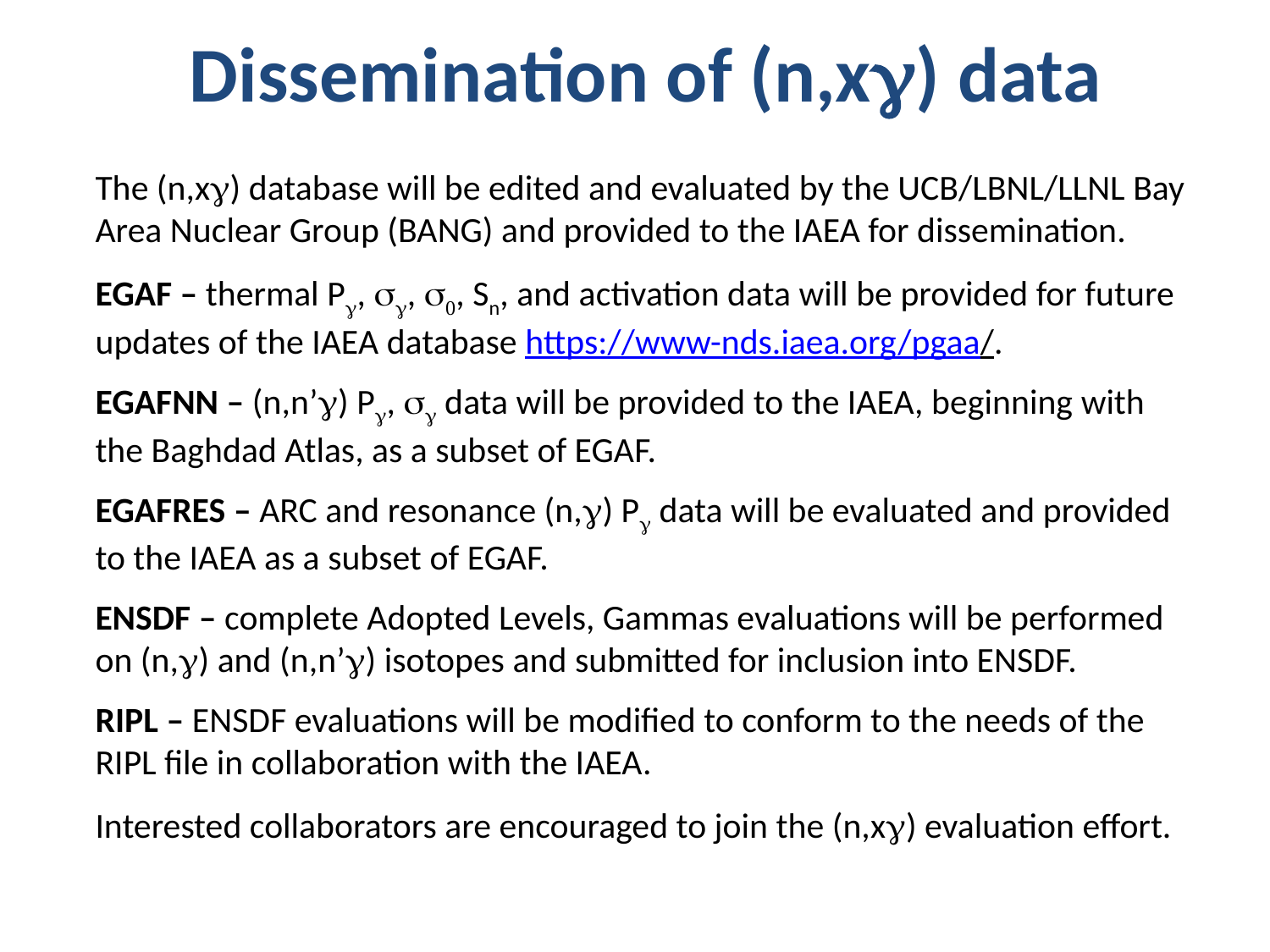

# Dissemination of (n,xγ) data
The (n,xγ) database will be edited and evaluated by the UCB/LBNL/LLNL Bay Area Nuclear Group (BANG) and provided to the IAEA for dissemination.

EGAF – thermal Pγ, σγ, σ0, Sn, and activation data will be provided for future updates of the IAEA database https://www-nds.iaea.org/pgaa/.
EGAFNN – (n,n’γ) Pγ, σγ data will be provided to the IAEA, beginning with the Baghdad Atlas, as a subset of EGAF.
EGAFRES – ARC and resonance (n,γ) Pγ data will be evaluated and provided to the IAEA as a subset of EGAF.
ENSDF – complete Adopted Levels, Gammas evaluations will be performed on (n,γ) and (n,n’γ) isotopes and submitted for inclusion into ENSDF.
RIPL – ENSDF evaluations will be modified to conform to the needs of the RIPL file in collaboration with the IAEA.

Interested collaborators are encouraged to join the (n,xγ) evaluation effort.